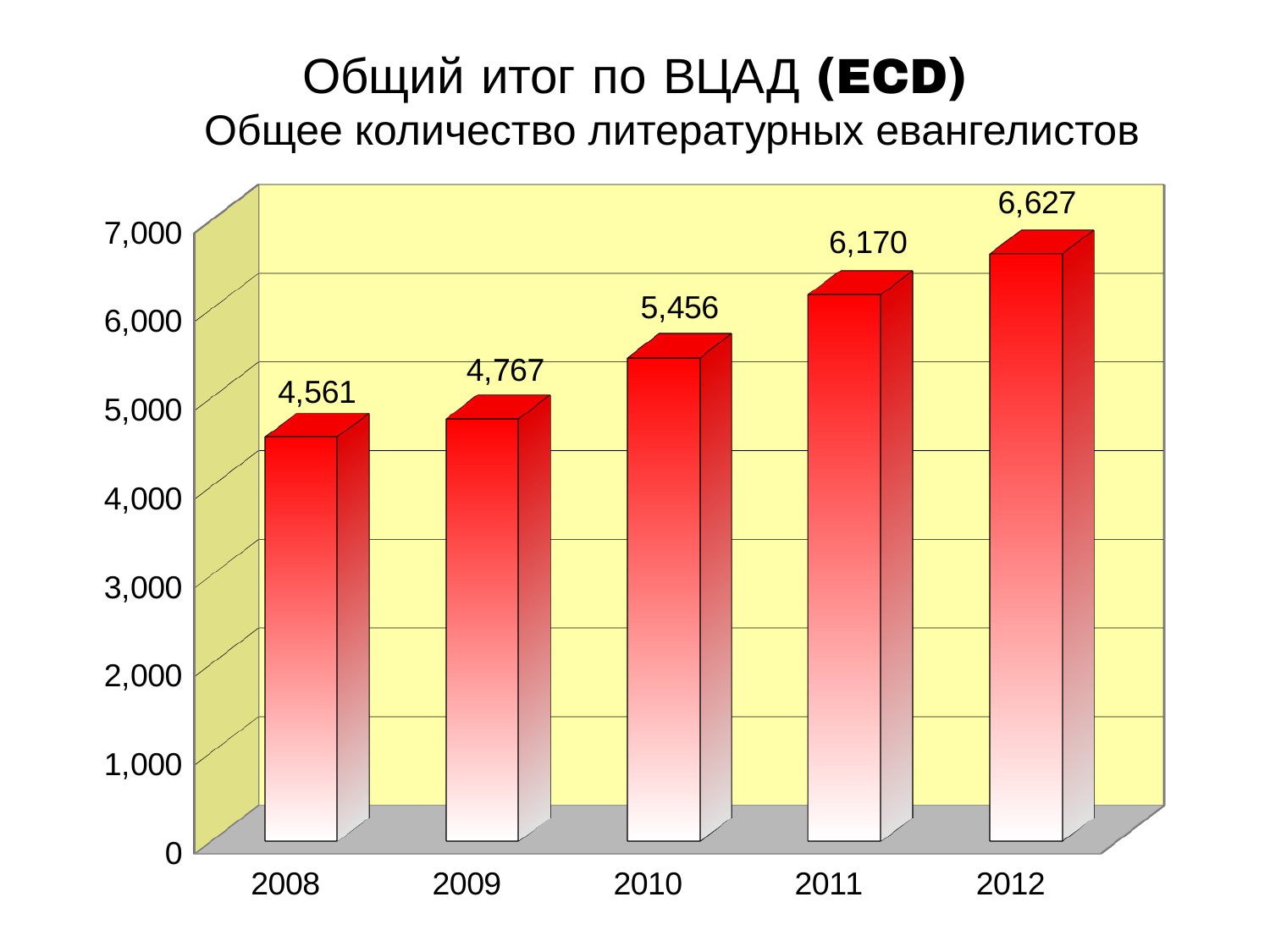

Общий итог по ВЦАД (ECD)
Общее количество литературных евангелистов

[unsupported chart]